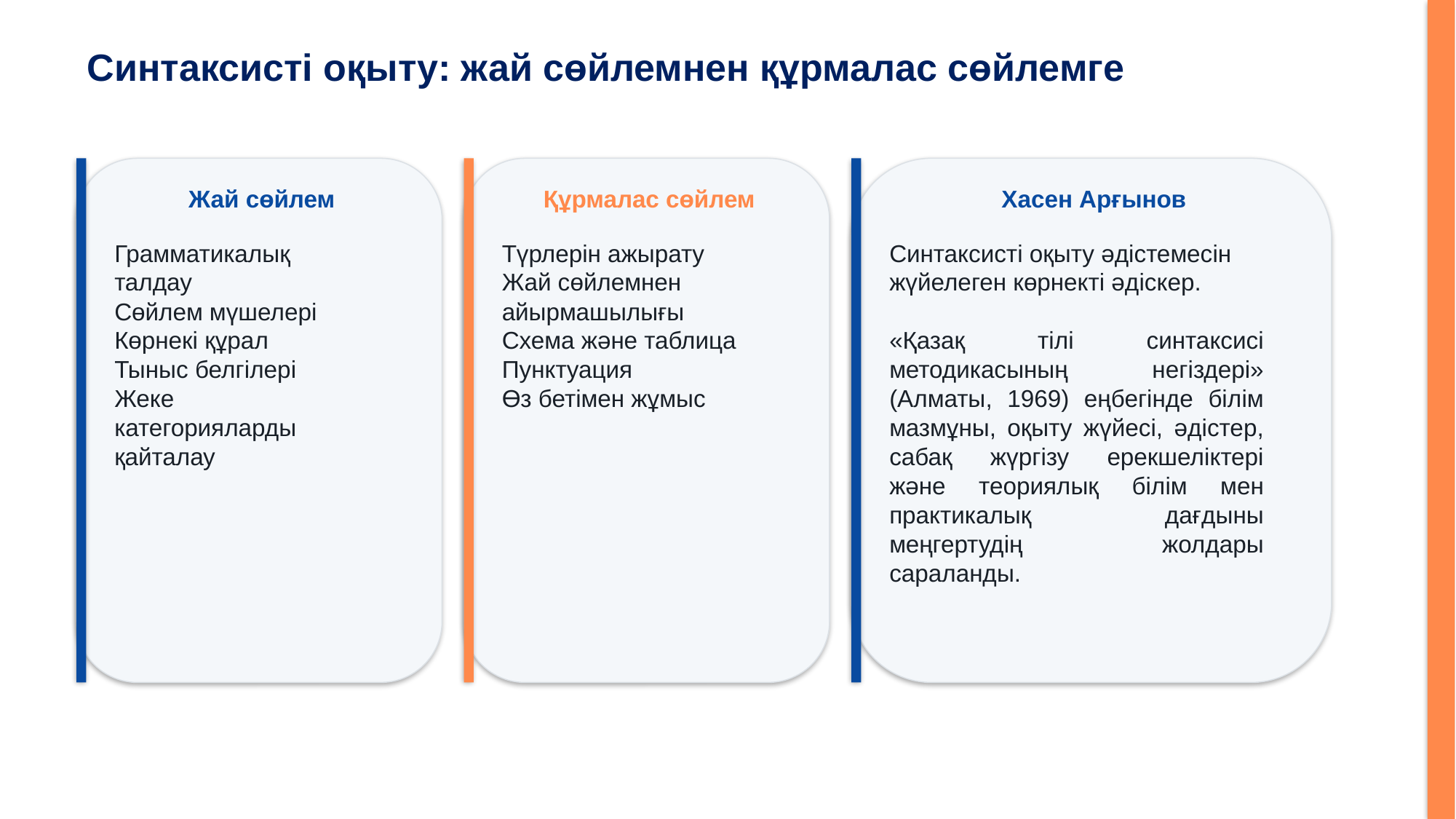

Синтаксисті оқыту: жай сөйлемнен құрмалас сөйлемге

Жай сөйлем
Құрмалас сөйлем
Хасен Арғынов
Грамматикалық талдау
Сөйлем мүшелері
Көрнекі құрал
Тыныс белгілері
Жеке категорияларды қайталау
Түрлерін ажырату
Жай сөйлемнен айырмашылығы
Схема және таблица
Пунктуация
Өз бетімен жұмыс
Синтаксисті оқыту әдістемесін жүйелеген көрнекті әдіскер.

«Қазақ тілі синтаксисі методикасының негіздері» (Алматы, 1969) еңбегінде білім мазмұны, оқыту жүйесі, әдістер, сабақ жүргізу ерекшеліктері және теориялық білім мен практикалық дағдыны меңгертудің жолдары сараланды.